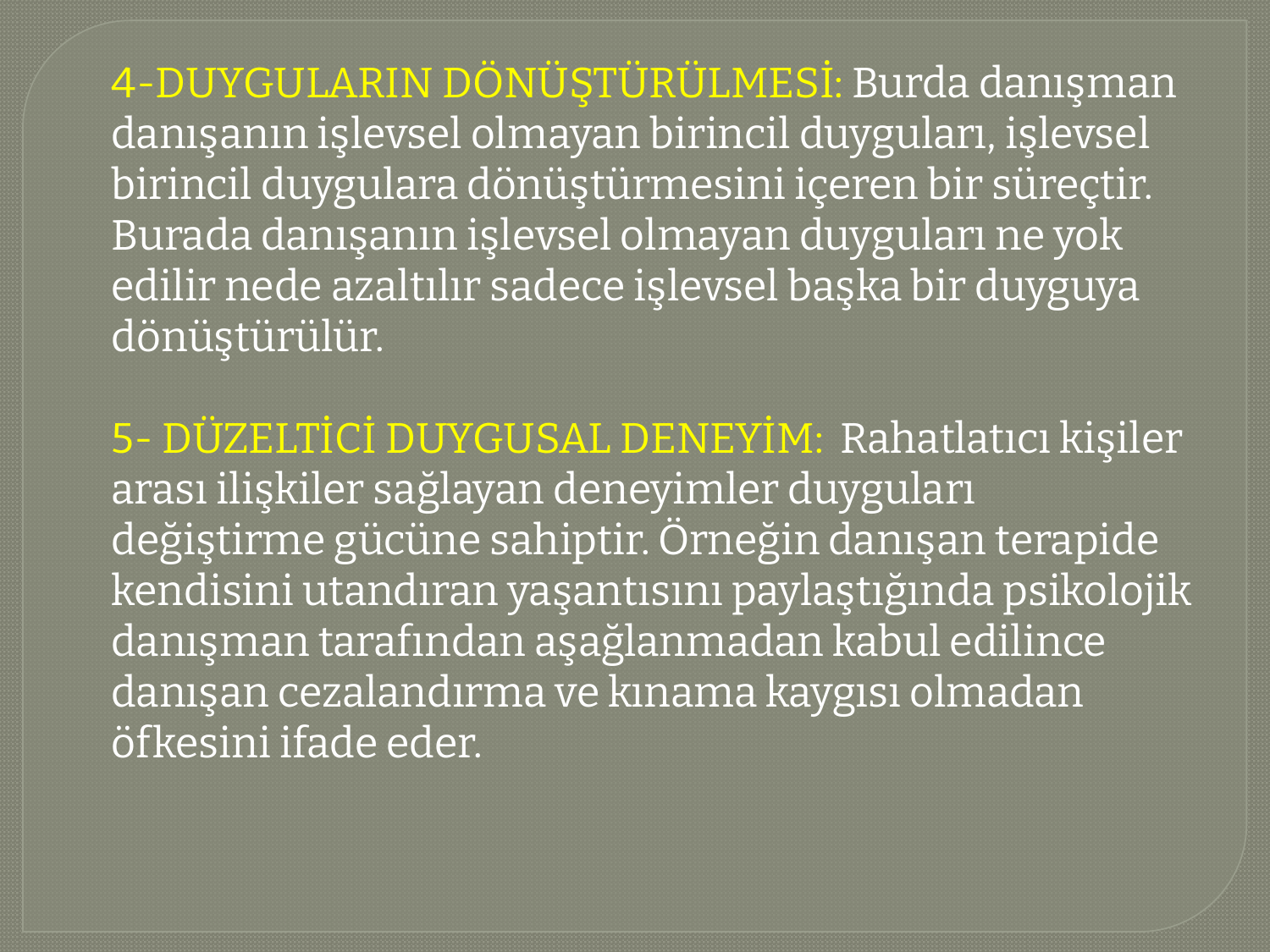

4-DUYGULARIN DÖNÜŞTÜRÜLMESİ: Burda danışman danışanın işlevsel olmayan birincil duyguları, işlevsel birincil duygulara dönüştürmesini içeren bir süreçtir. Burada danışanın işlevsel olmayan duyguları ne yok edilir nede azaltılır sadece işlevsel başka bir duyguya dönüştürülür.

5- DÜZELTİCİ DUYGUSAL DENEYİM:  Rahatlatıcı kişiler arası ilişkiler sağlayan deneyimler duyguları değiştirme gücüne sahiptir. Örneğin danışan terapide kendisini utandıran yaşantısını paylaştığında psikolojik danışman tarafından aşağlanmadan kabul edilince danışan cezalandırma ve kınama kaygısı olmadan öfkesini ifade eder.